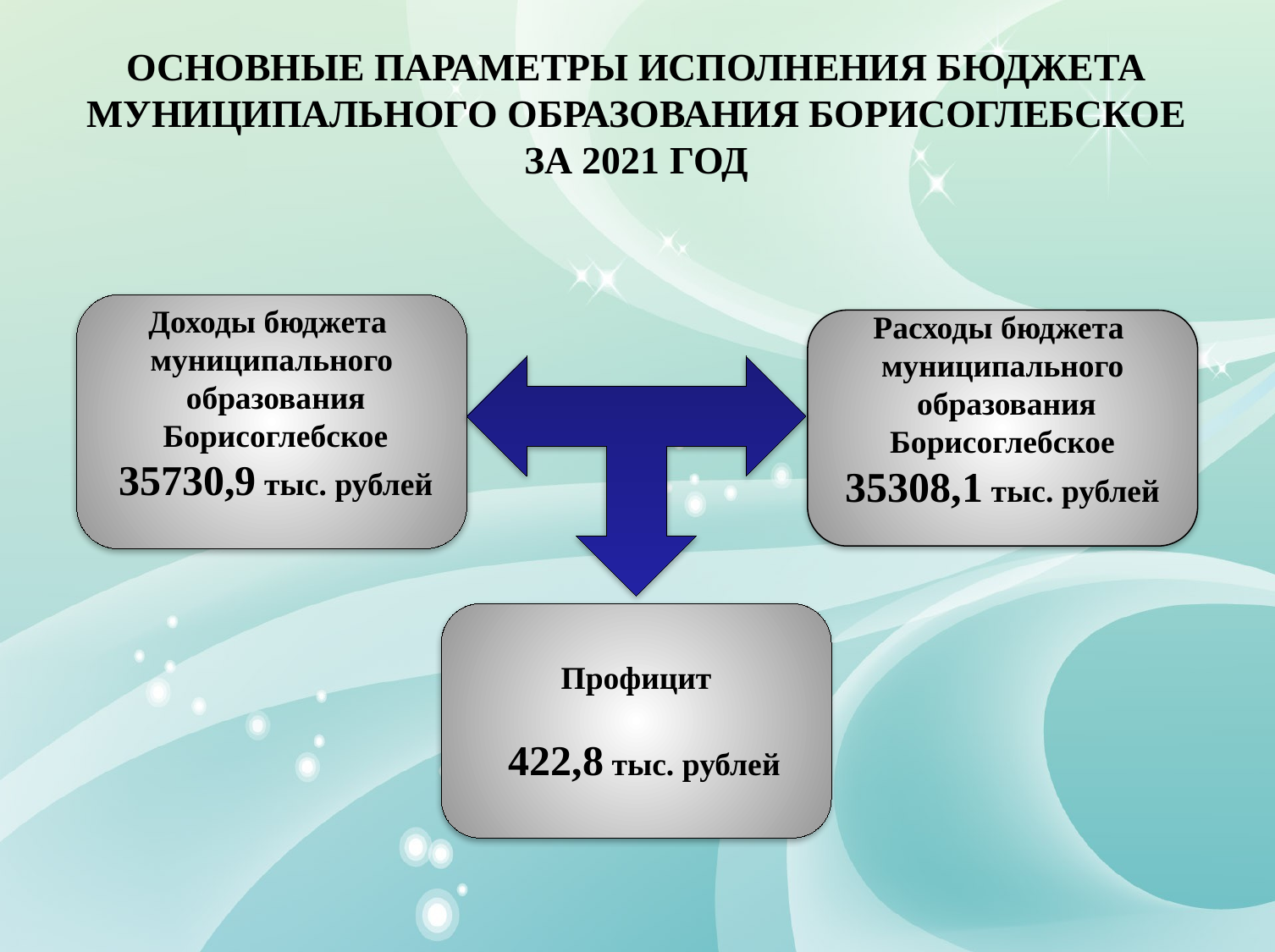

ОСНОВНЫЕ ПАРАМЕТРЫ ИСПОЛНЕНИЯ БЮДЖЕТА МУНИЦИПАЛЬНОГО ОБРАЗОВАНИЯ БОРИСОГЛЕБСКОЕ
ЗА 2021 ГОД
Доходы бюджета
муниципального
 образования
 Борисоглебское
 35730,9 тыс. рублей

Расходы бюджета
муниципального
 образования
 Борисоглебское
35308,1 тыс. рублей

Профицит

  422,8 тыс. рублей